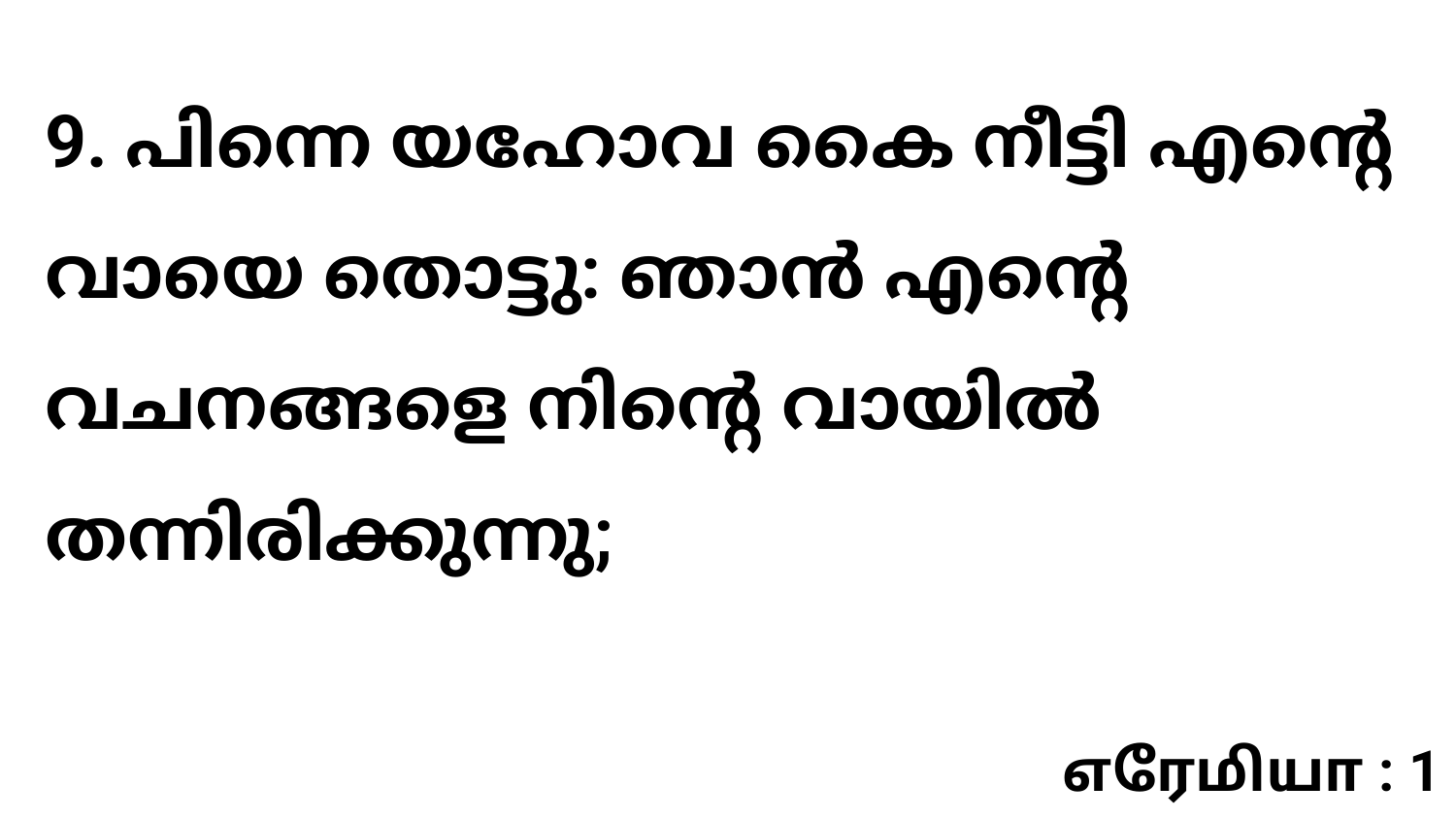

9. പിന്നെ യഹോവ കൈ നീട്ടി എന്റെ വായെ തൊട്ടു: ഞാൻ എന്റെ വചനങ്ങളെ നിന്റെ വായിൽ തന്നിരിക്കുന്നു;
எரேமியா : 1